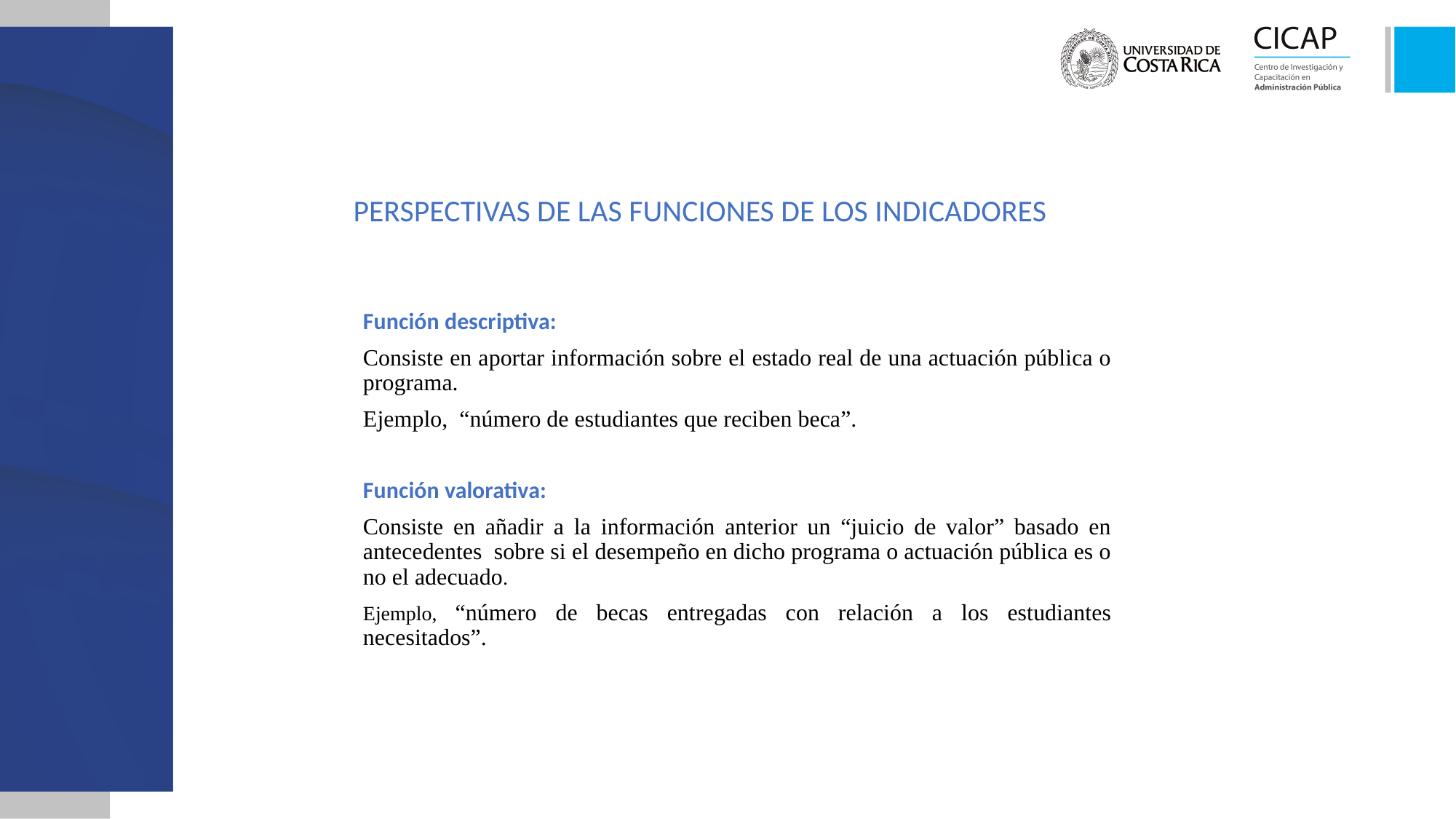

PERSPECTIVAS DE LAS FUNCIONES DE LOS INDICADORES

Función descriptiva:
Consiste en aportar información sobre el estado real de una actuación pública o programa.
Ejemplo,  “número de estudiantes que reciben beca”.

Función valorativa:
Consiste en añadir a la información anterior un “juicio de valor” basado en antecedentes  sobre si el desempeño en dicho programa o actuación pública es o no el adecuado.
Ejemplo, “número de becas entregadas con relación a los estudiantes necesitados”.